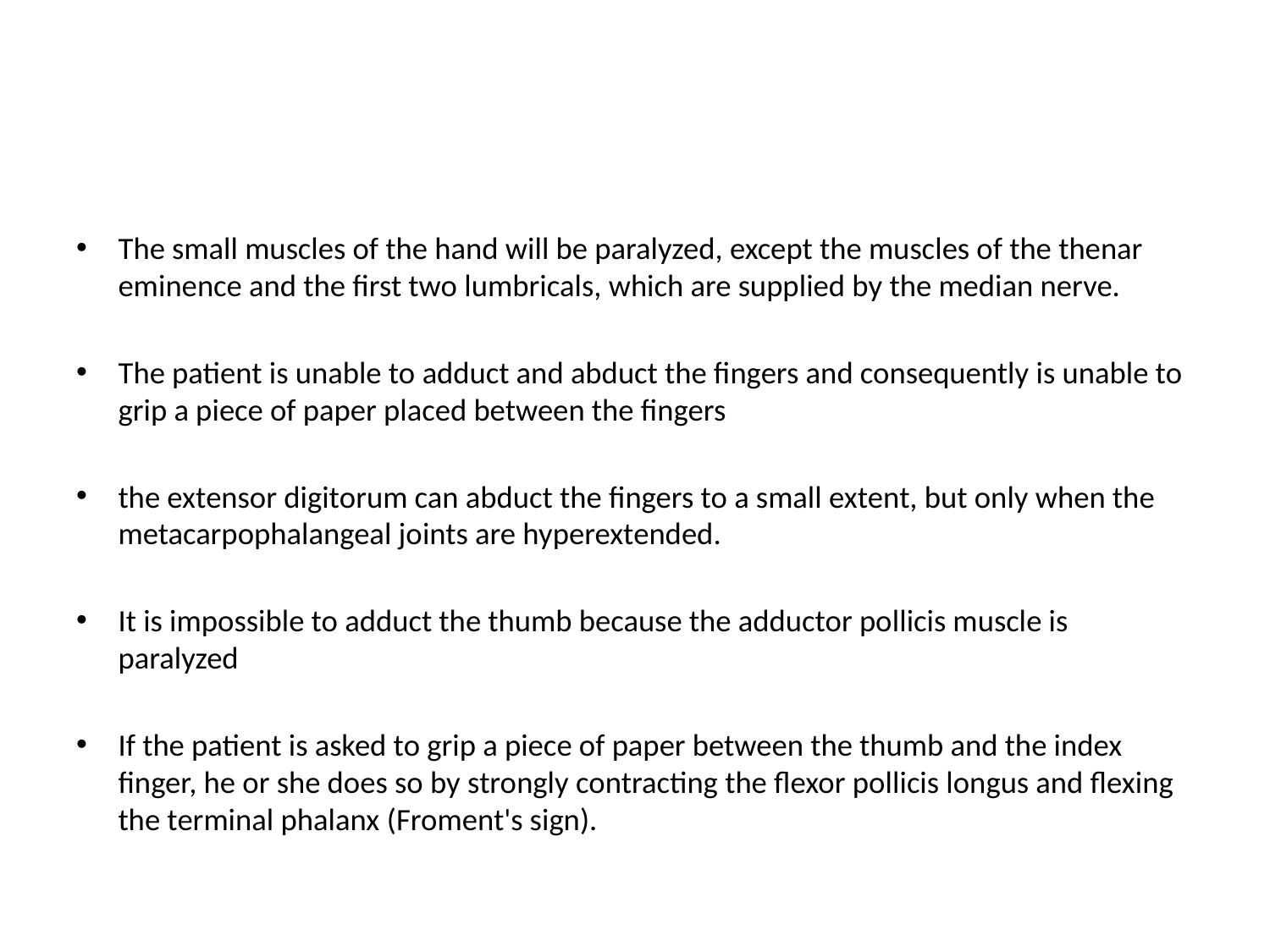

#
The small muscles of the hand will be paralyzed, except the muscles of the thenar eminence and the first two lumbricals, which are supplied by the median nerve.

The patient is unable to adduct and abduct the fingers and consequently is unable to grip a piece of paper placed between the fingers

the extensor digitorum can abduct the fingers to a small extent, but only when the metacarpophalangeal joints are hyperextended.

It is impossible to adduct the thumb because the adductor pollicis muscle is paralyzed

If the patient is asked to grip a piece of paper between the thumb and the index finger, he or she does so by strongly contracting the flexor pollicis longus and flexing the terminal phalanx (Froment's sign).